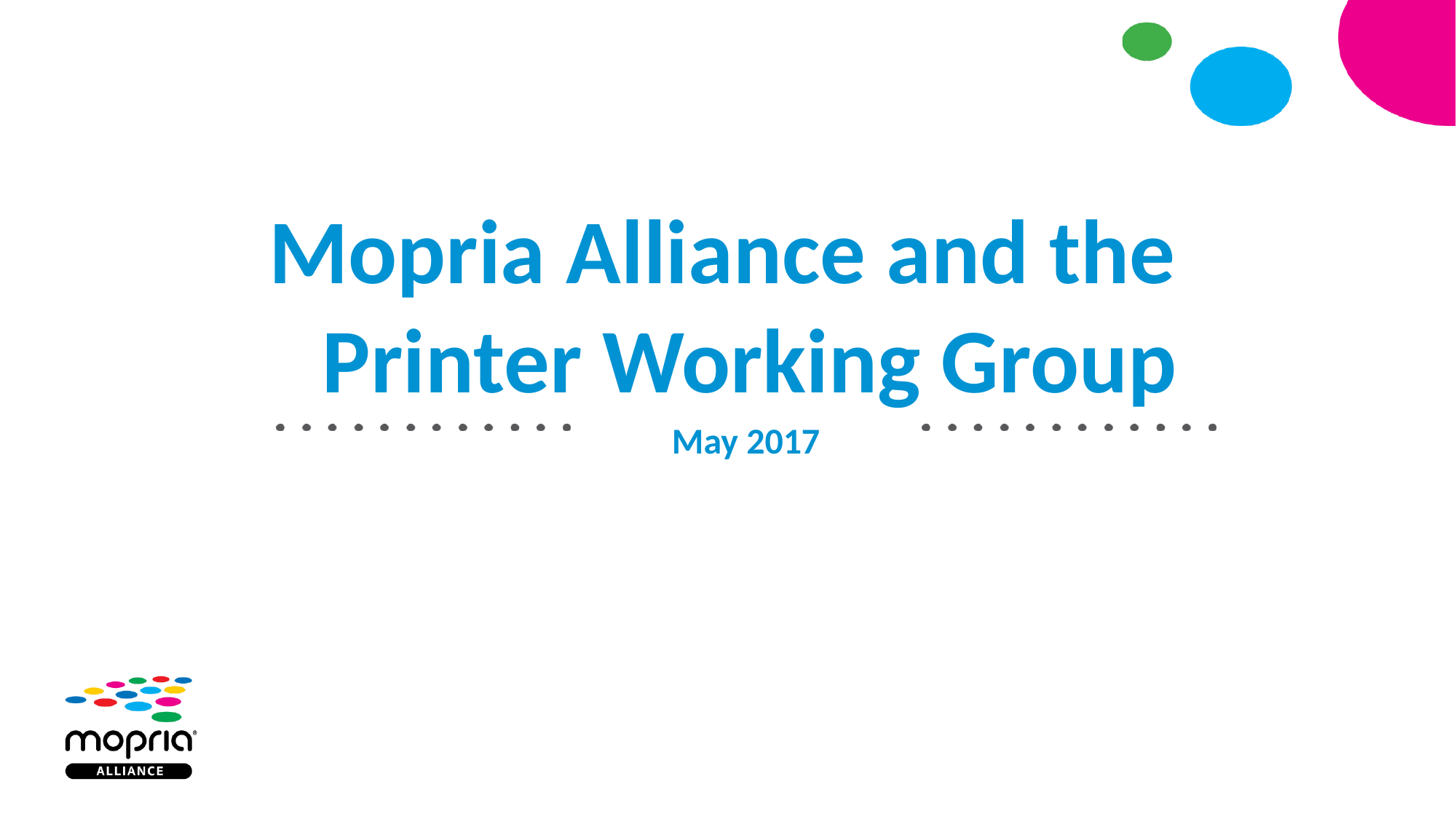

Mopria Alliance and the
Printer Working Group
May 2017